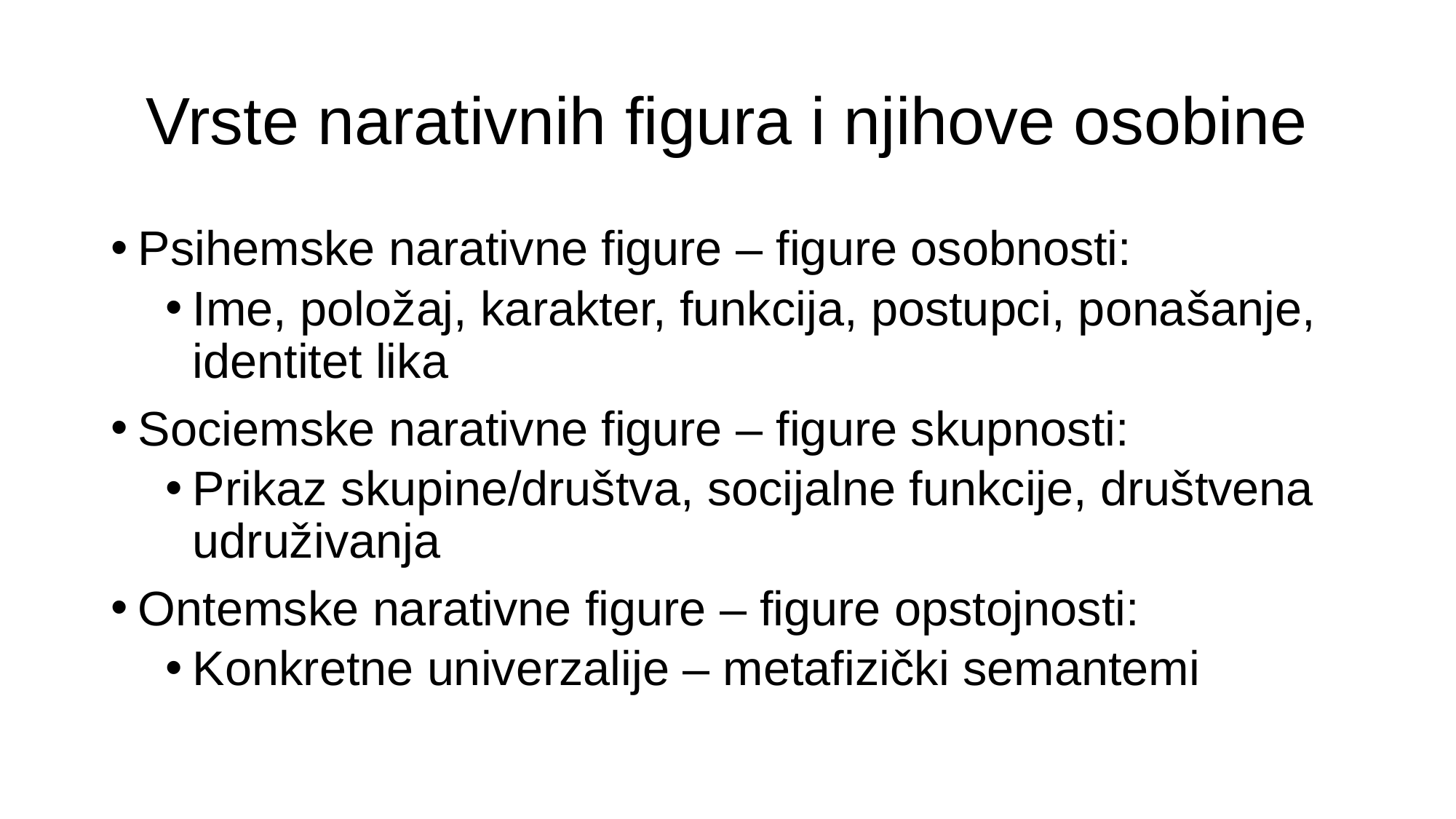

# Vrste narativnih figura i njihove osobine
Psihemske narativne figure – figure osobnosti:
Ime, položaj, karakter, funkcija, postupci, ponašanje, identitet lika
Sociemske narativne figure – figure skupnosti:
Prikaz skupine/društva, socijalne funkcije, društvena udruživanja
Ontemske narativne figure – figure opstojnosti:
Konkretne univerzalije – metafizički semantemi